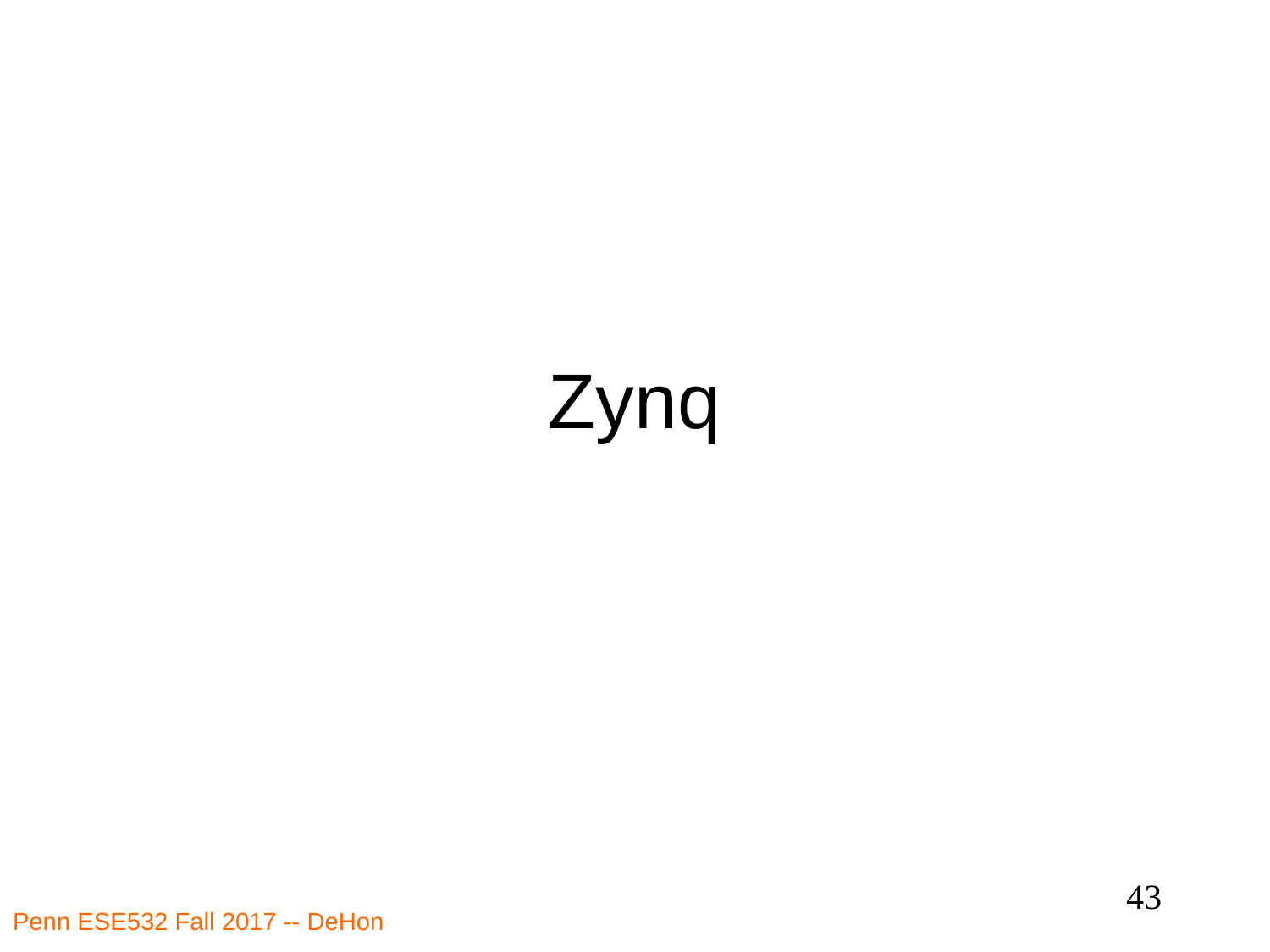

# Zynq

43
Penn ESE532 Fall 2017 -- DeHon